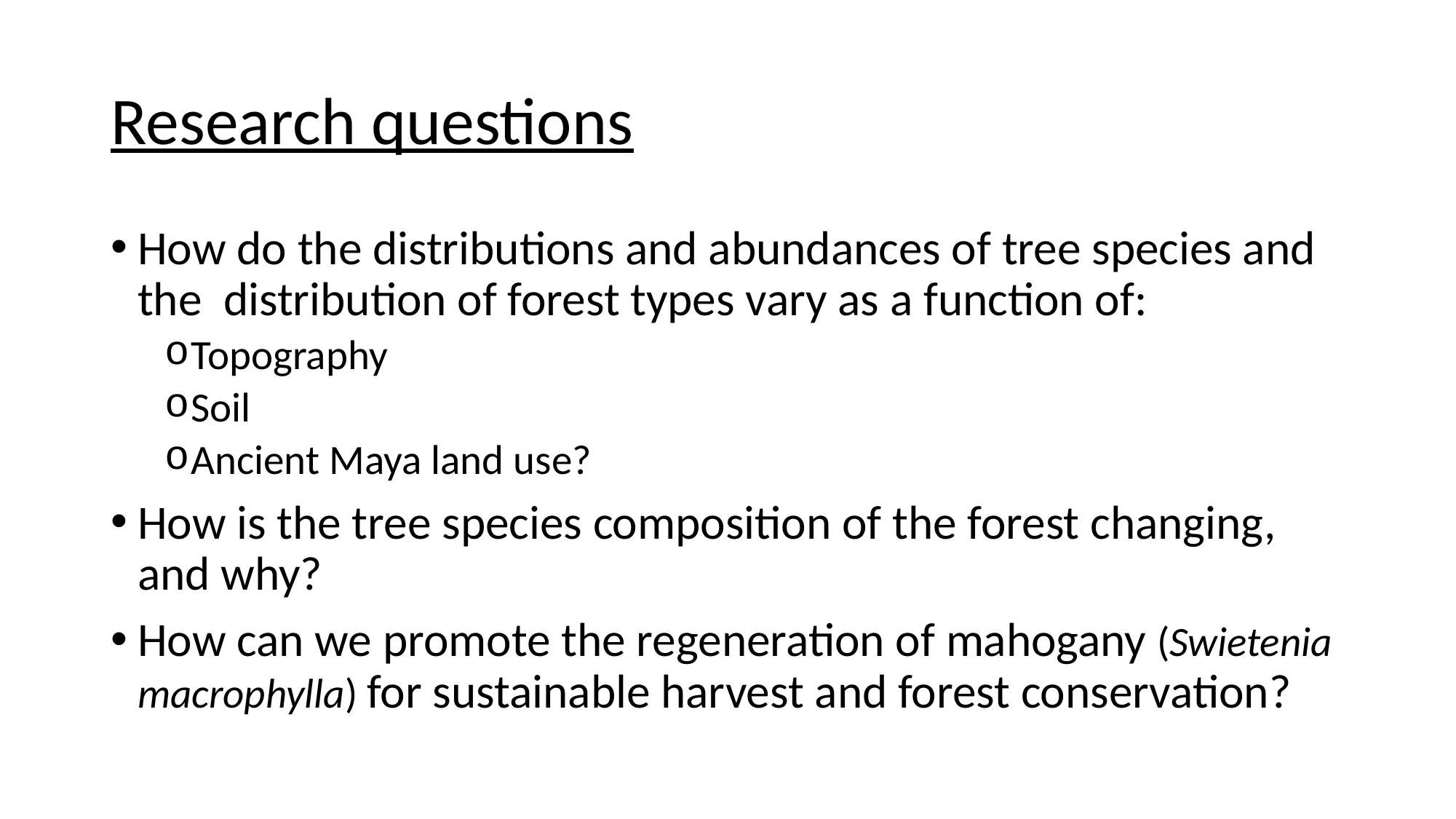

# Research questions
How do the distributions and abundances of tree species and the  distribution of forest types vary as a function of:
Topography
Soil
Ancient Maya land use?
How is the tree species composition of the forest changing, and why?
How can we promote the regeneration of mahogany (Swietenia macrophylla) for sustainable harvest and forest conservation?